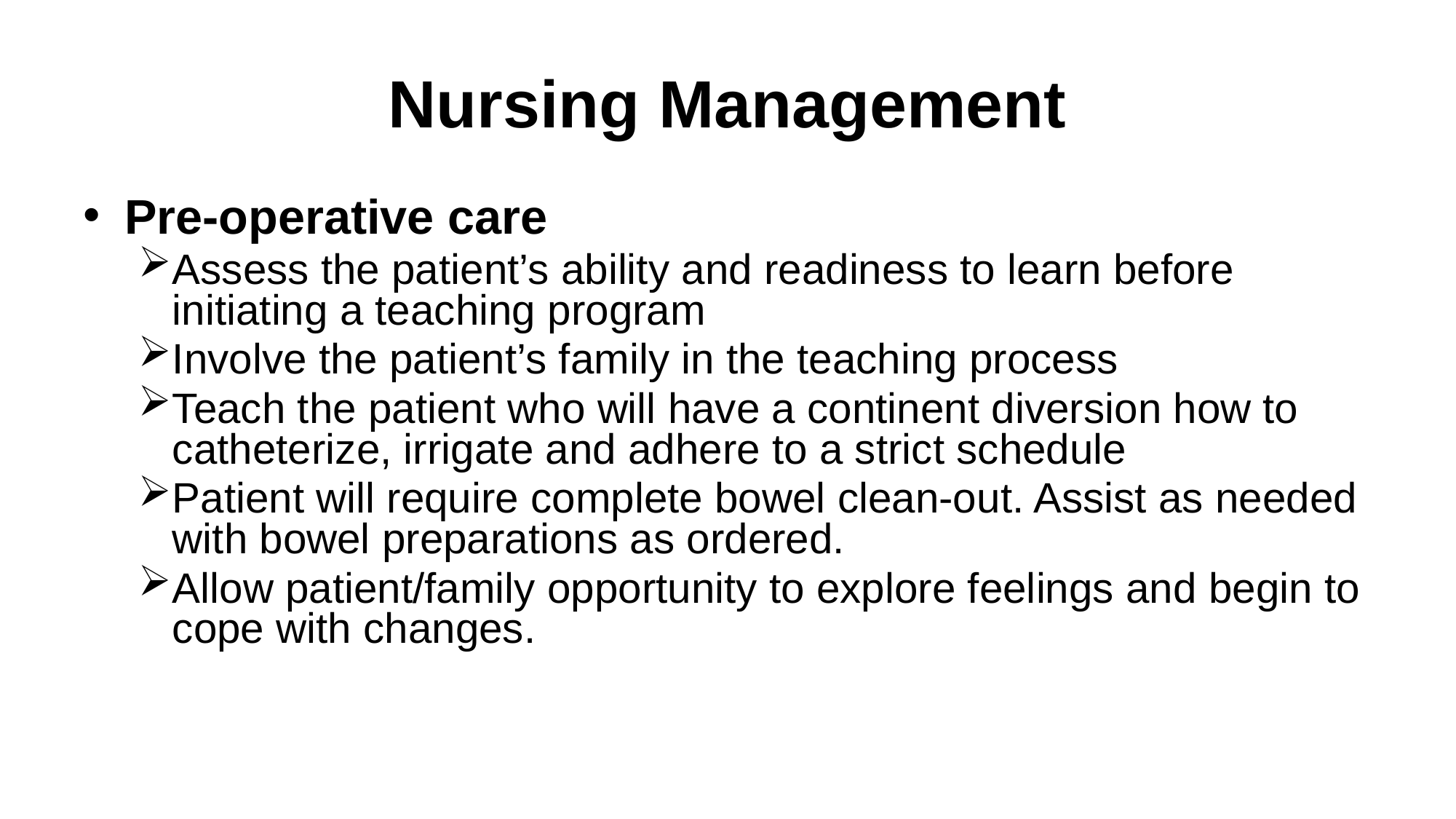

# Nursing Management
Pre-operative care
Assess the patient’s ability and readiness to learn before initiating a teaching program
Involve the patient’s family in the teaching process
Teach the patient who will have a continent diversion how to catheterize, irrigate and adhere to a strict schedule
Patient will require complete bowel clean-out. Assist as needed with bowel preparations as ordered.
Allow patient/family opportunity to explore feelings and begin to cope with changes.